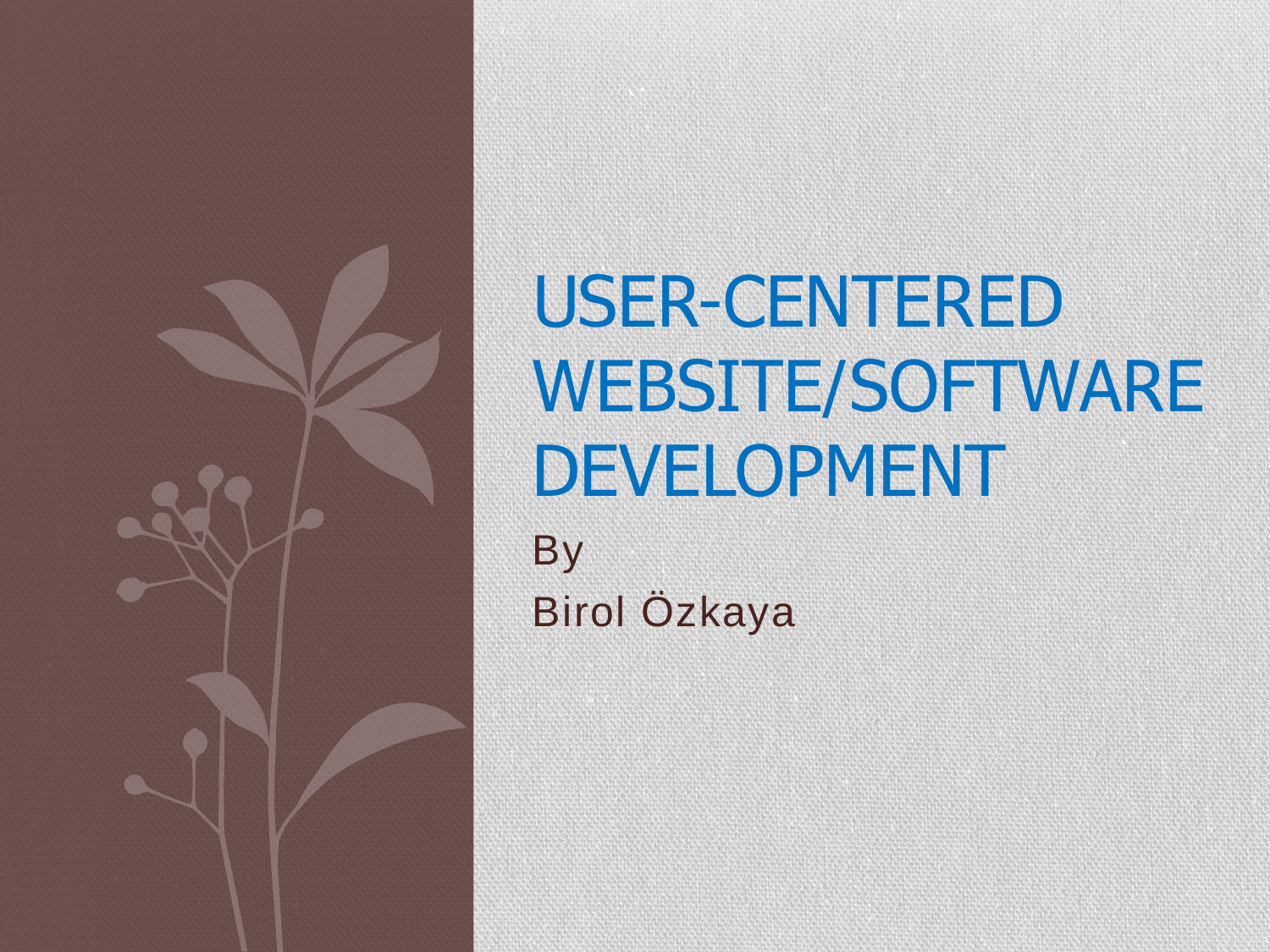

# User-Centered WebsIte/Software Development
By
Birol Özkaya